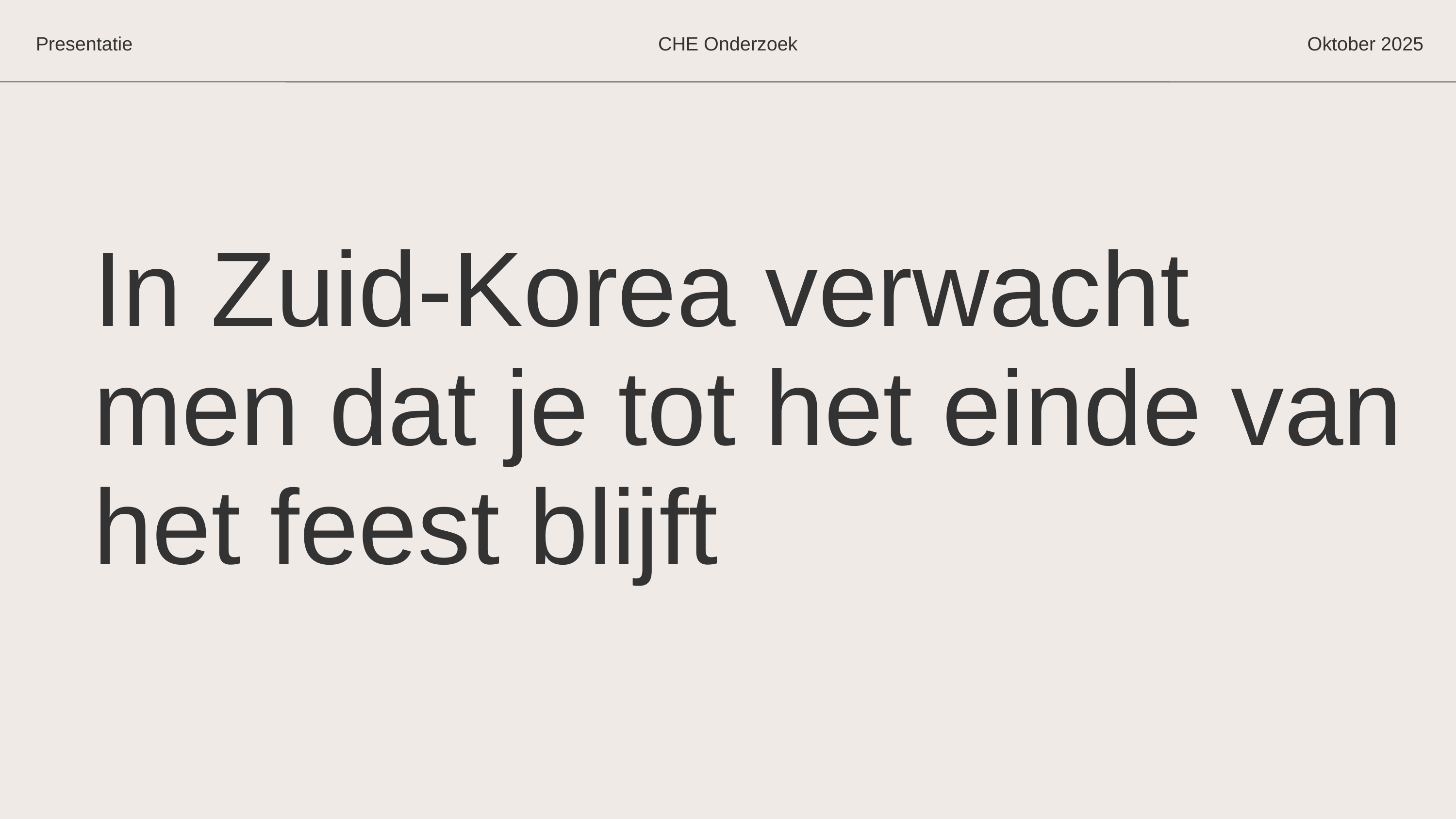

Presentatie
CHE Onderzoek
Oktober 2025

In Zuid-Korea verwacht men dat je tot het einde van het feest blijft